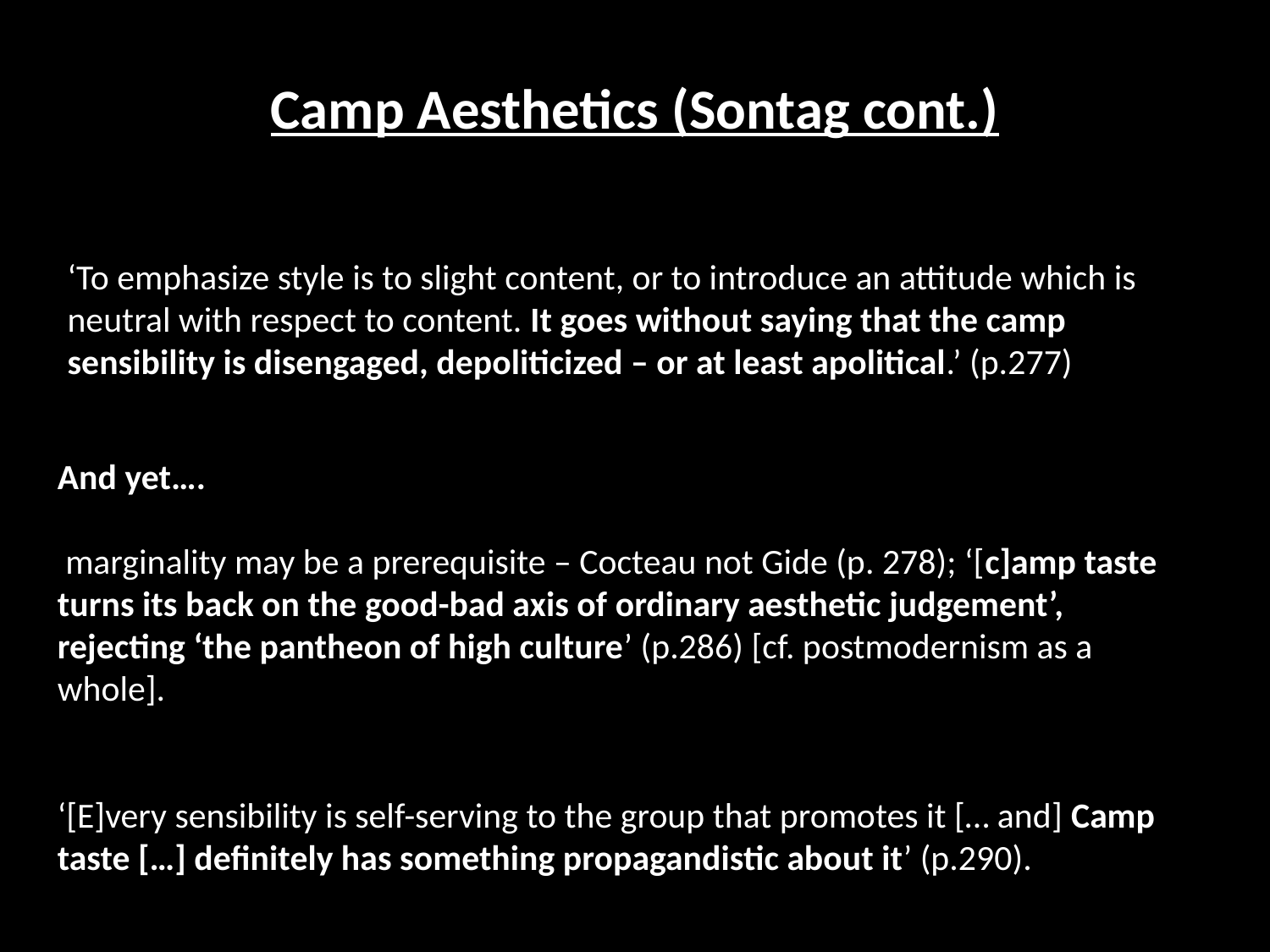

Camp Aesthetics (Sontag cont.)

‘To emphasize style is to slight content, or to introduce an attitude which is neutral with respect to content. It goes without saying that the camp sensibility is disengaged, depoliticized – or at least apolitical.’ (p.277)

And yet….

 marginality may be a prerequisite – Cocteau not Gide (p. 278); ‘[c]amp taste turns its back on the good-bad axis of ordinary aesthetic judgement’, rejecting ‘the pantheon of high culture’ (p.286) [cf. postmodernism as a whole].

‘[E]very sensibility is self-serving to the group that promotes it [… and] Camp taste […] definitely has something propagandistic about it’ (p.290).